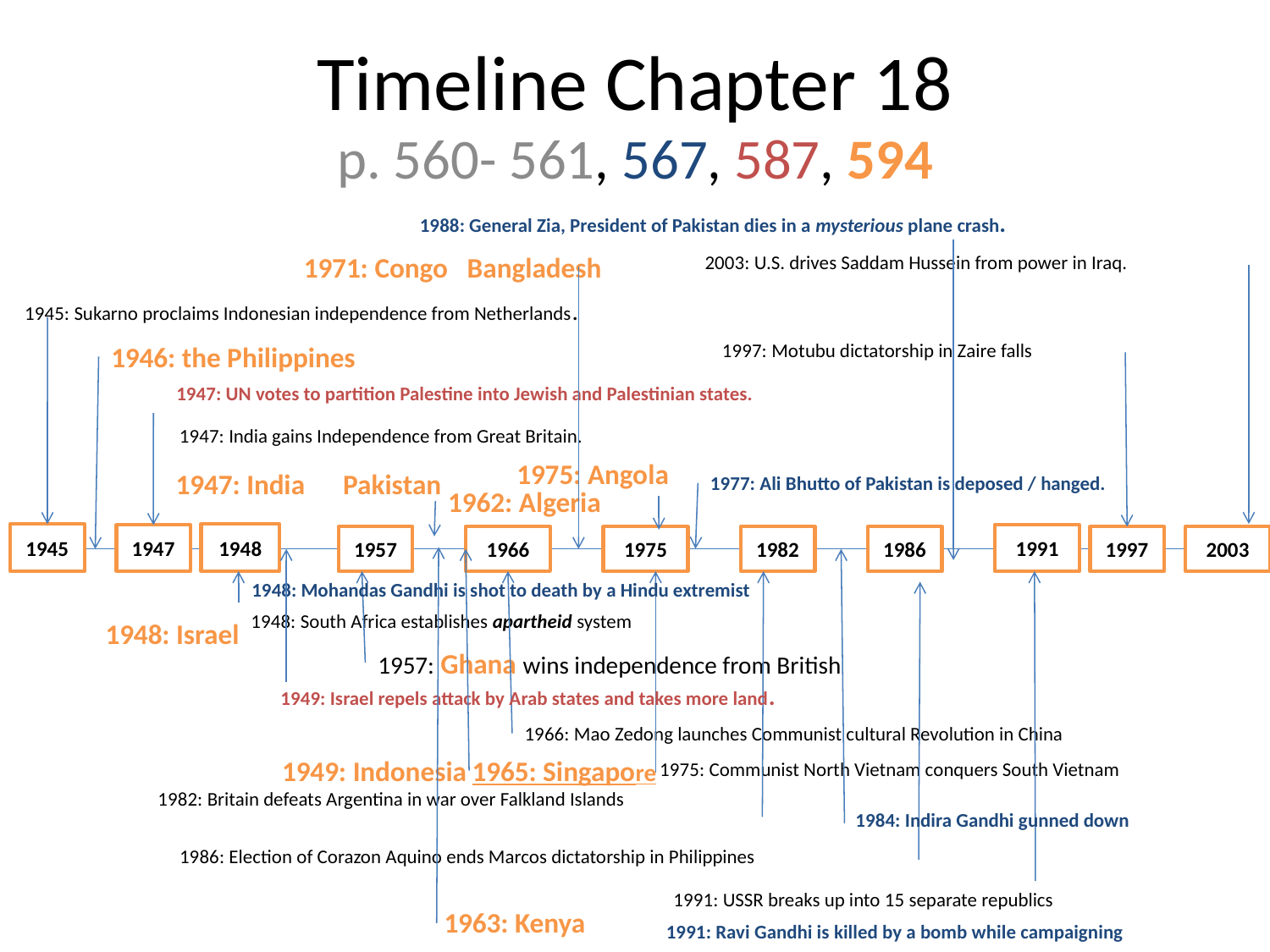

# Timeline Chapter 18
p. 560- 561, 567, 587, 594
1988: General Zia, President of Pakistan dies in a mysterious plane crash.
1971: Congo   Bangladesh
2003: U.S. drives Saddam Hussein from power in Iraq.
1945: Sukarno proclaims Indonesian independence from Netherlands.
1997: Motubu dictatorship in Zaire falls
1946: the Philippines
1947: UN votes to partition Palestine into Jewish and Palestinian states.
1947: India gains Independence from Great Britain.
1975: Angola
1947: India      Pakistan
1977: Ali Bhutto of Pakistan is deposed / hanged.
1962: Algeria
1945
1948
1947
1991
1986
1957
1982
1997
2003
1966
1975
1948: Mohandas Gandhi is shot to death by a Hindu extremist
1948: South Africa establishes apartheid system
1948: Israel
1957: Ghana wins independence from British
1949: Israel repels attack by Arab states and takes more land.
1966: Mao Zedong launches Communist cultural Revolution in China
1949: Indonesia
1965: Singapore
1975: Communist North Vietnam conquers South Vietnam
1982: Britain defeats Argentina in war over Falkland Islands
1984: Indira Gandhi gunned down
1986: Election of Corazon Aquino ends Marcos dictatorship in Philippines
1991: USSR breaks up into 15 separate republics
1963: Kenya
1991: Ravi Gandhi is killed by a bomb while campaigning